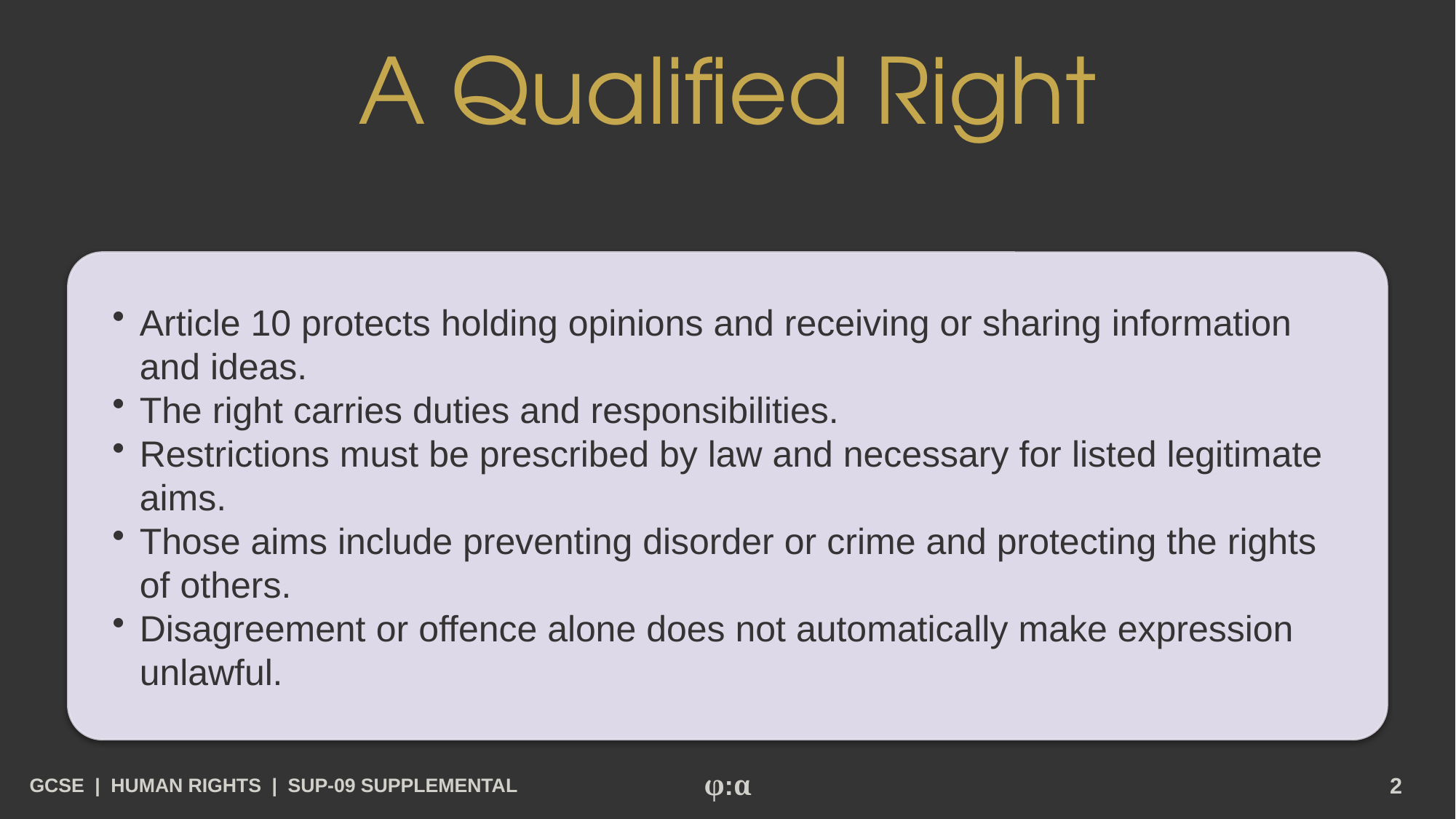

# A Qualified Right
​Article 10 protects holding opinions and receiving or sharing information and ideas.
​The right carries duties and responsibilities.
​Restrictions must be prescribed by law and necessary for listed legitimate aims.
​Those aims include preventing disorder or crime and protecting the rights of others.
​Disagreement or offence alone does not automatically make expression unlawful.
GCSE  |  HUMAN RIGHTS  |  SUP-09 SUPPLEMENTAL
φ:α
2